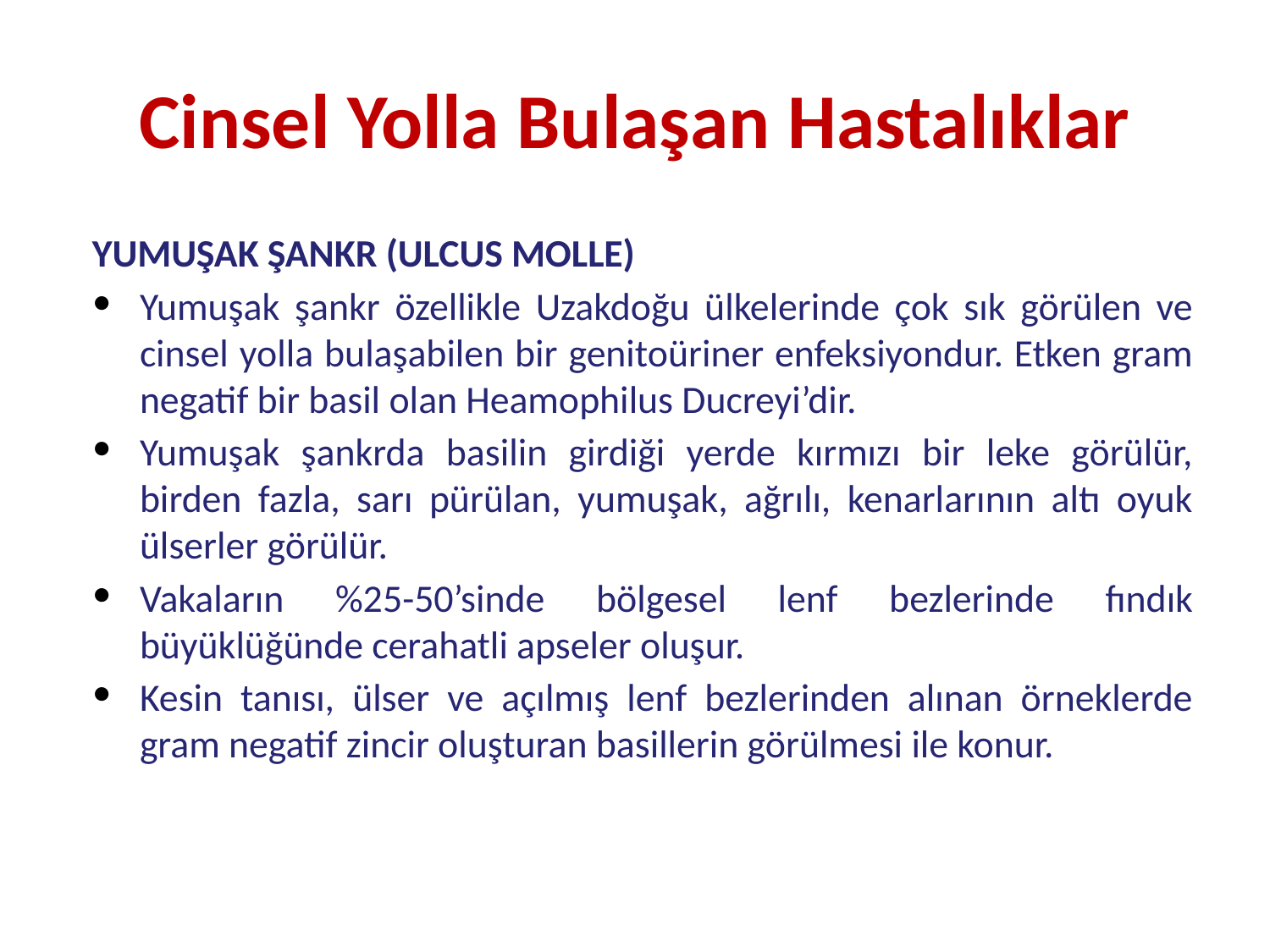

# Cinsel Yolla Bulaşan Hastalıklar
YUMUŞAK ŞANKR (ULCUS MOLLE)
Yumuşak şankr özellikle Uzakdoğu ülkelerinde çok sık görülen ve cinsel yolla bulaşabilen bir genitoüriner enfeksiyondur. Etken gram negatif bir basil olan Heamophilus Ducreyi’dir.
Yumuşak şankrda basilin girdiği yerde kırmızı bir leke görülür, birden fazla, sarı pürülan, yumuşak, ağrılı, kenarlarının altı oyuk ülserler görülür.
Vakaların %25-50’sinde bölgesel lenf bezlerinde fındık büyüklüğünde cerahatli apseler oluşur.
Kesin tanısı, ülser ve açılmış lenf bezlerinden alınan örneklerde gram negatif zincir oluşturan basillerin görülmesi ile konur.